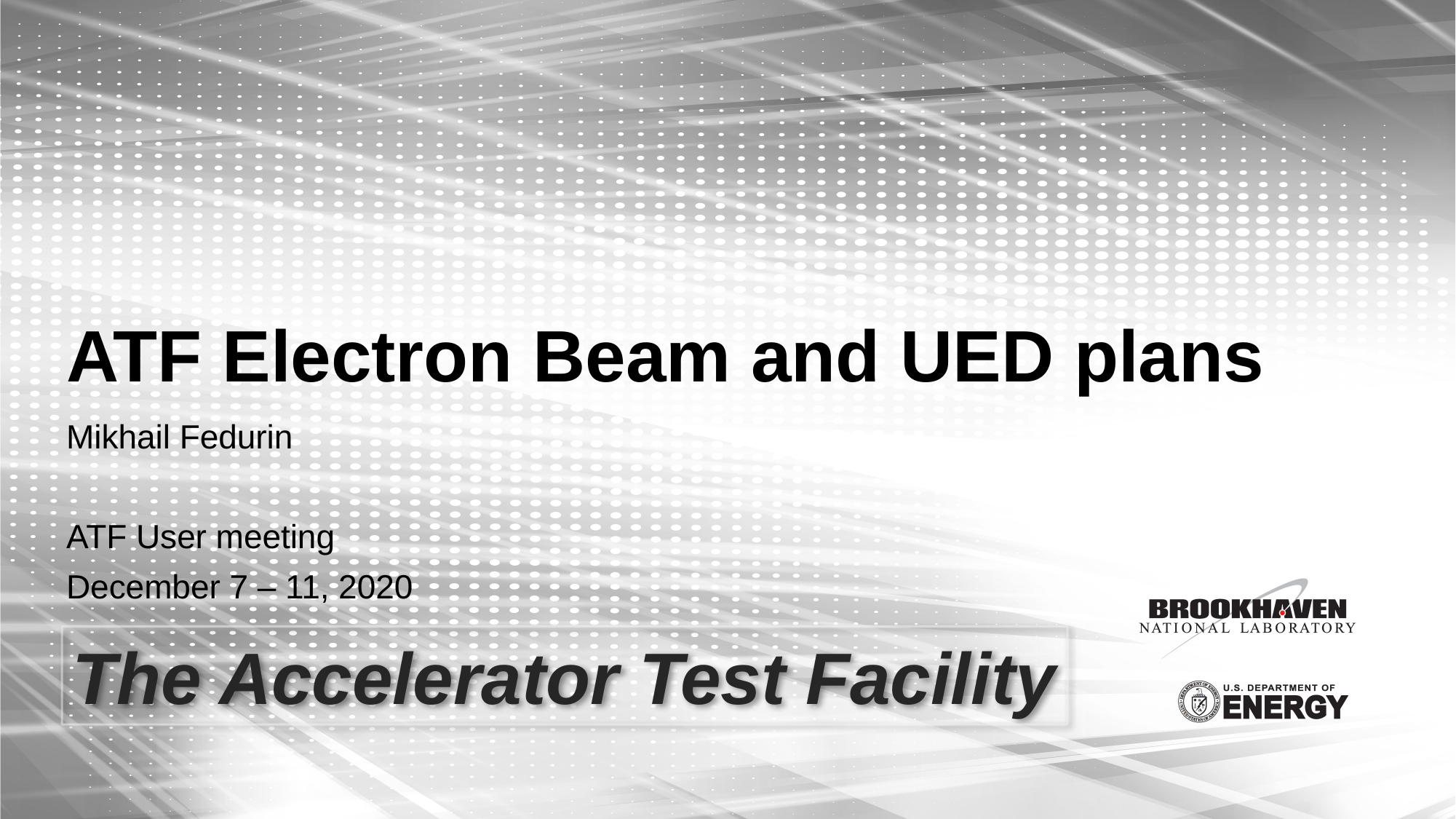

# ATF Electron Beam and UED plans
Mikhail Fedurin

ATF User meeting
December 7 – 11, 2020